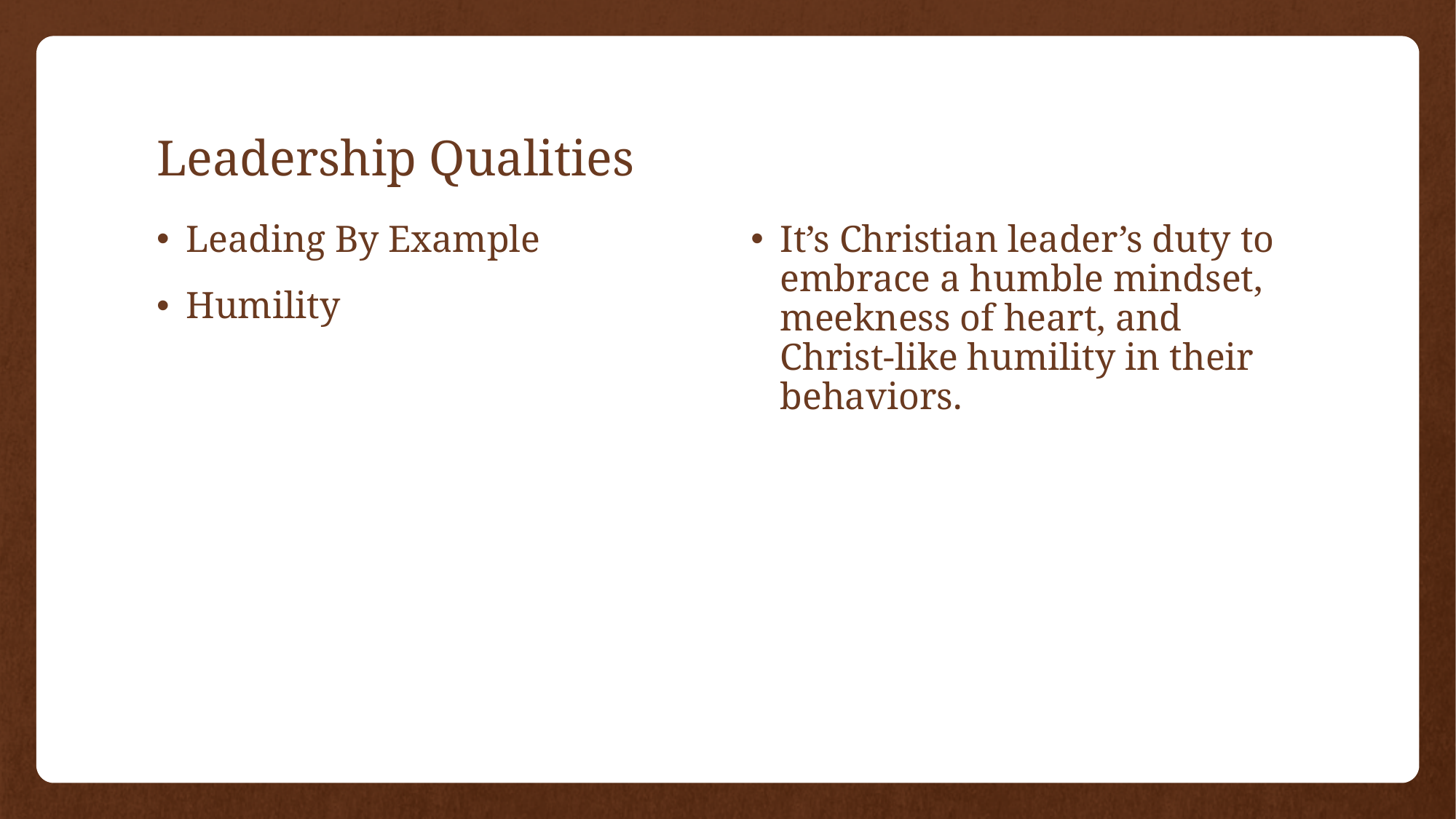

# Leadership Qualities
Leading By Example
Humility
It’s Christian leader’s duty to embrace a humble mindset, meekness of heart, and Christ-like humility in their behaviors.